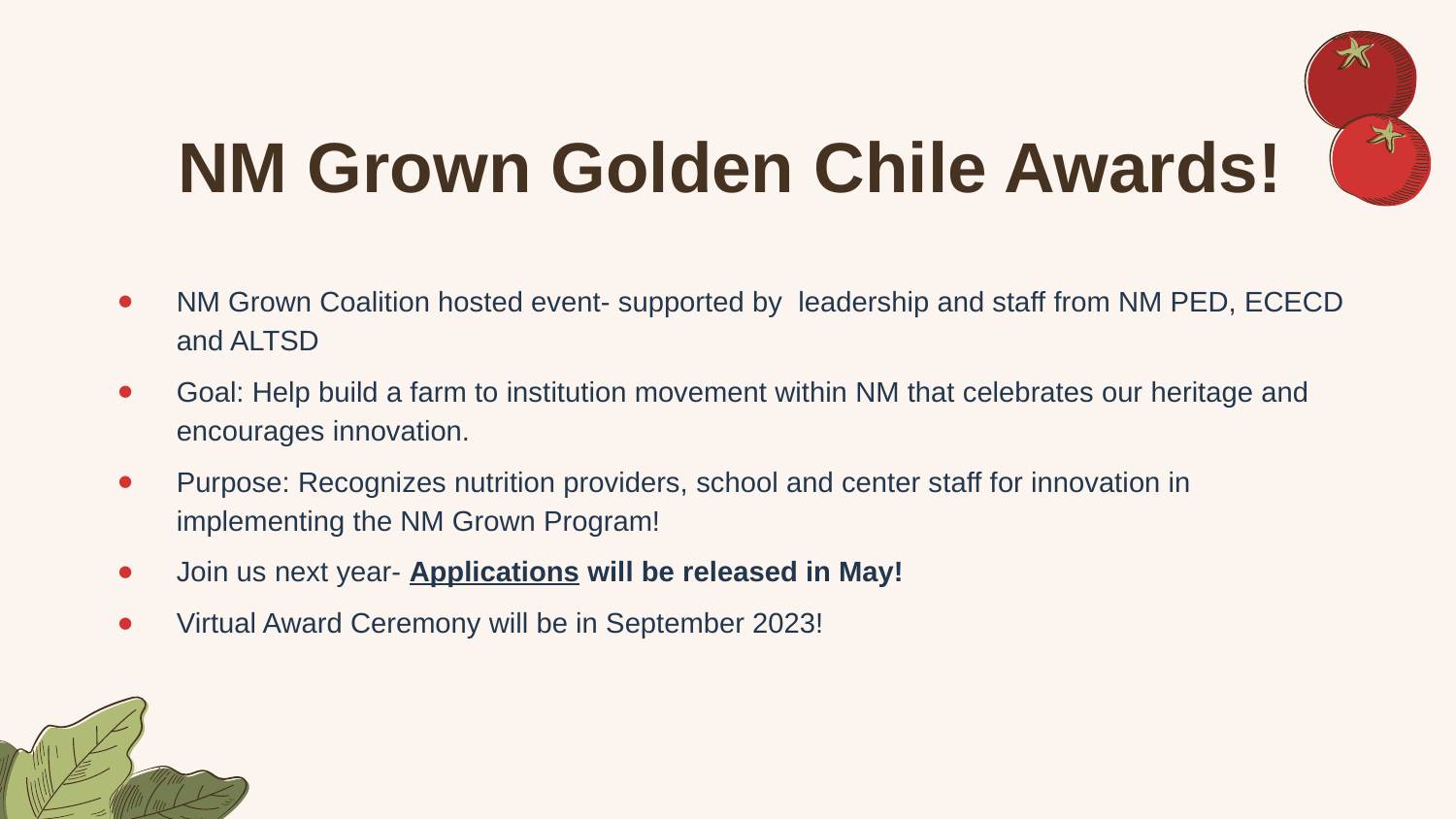

# NM Grown Golden Chile Awards!
NM Grown Coalition hosted event- supported by  leadership and staff from NM PED, ECECD and ALTSD
Goal: Help build a farm to institution movement within NM that celebrates our heritage and encourages innovation.
Purpose: Recognizes nutrition providers, school and center staff for innovation in implementing the NM Grown Program!
Join us next year- Applications will be released in May!
Virtual Award Ceremony will be in September 2023!